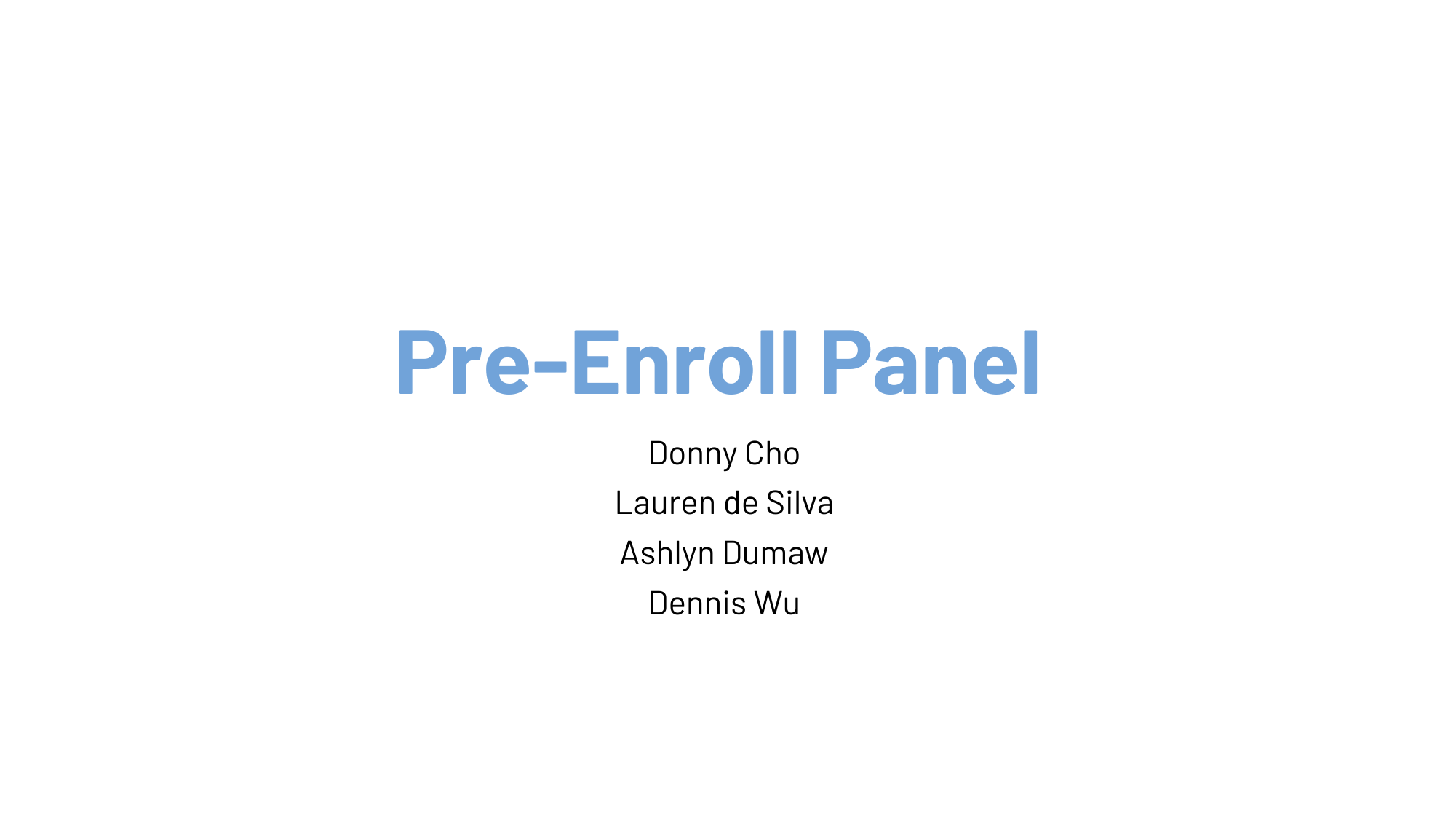

# Pre-Enroll Panel
Donny Cho
Lauren de Silva
Ashlyn Dumaw
Dennis Wu